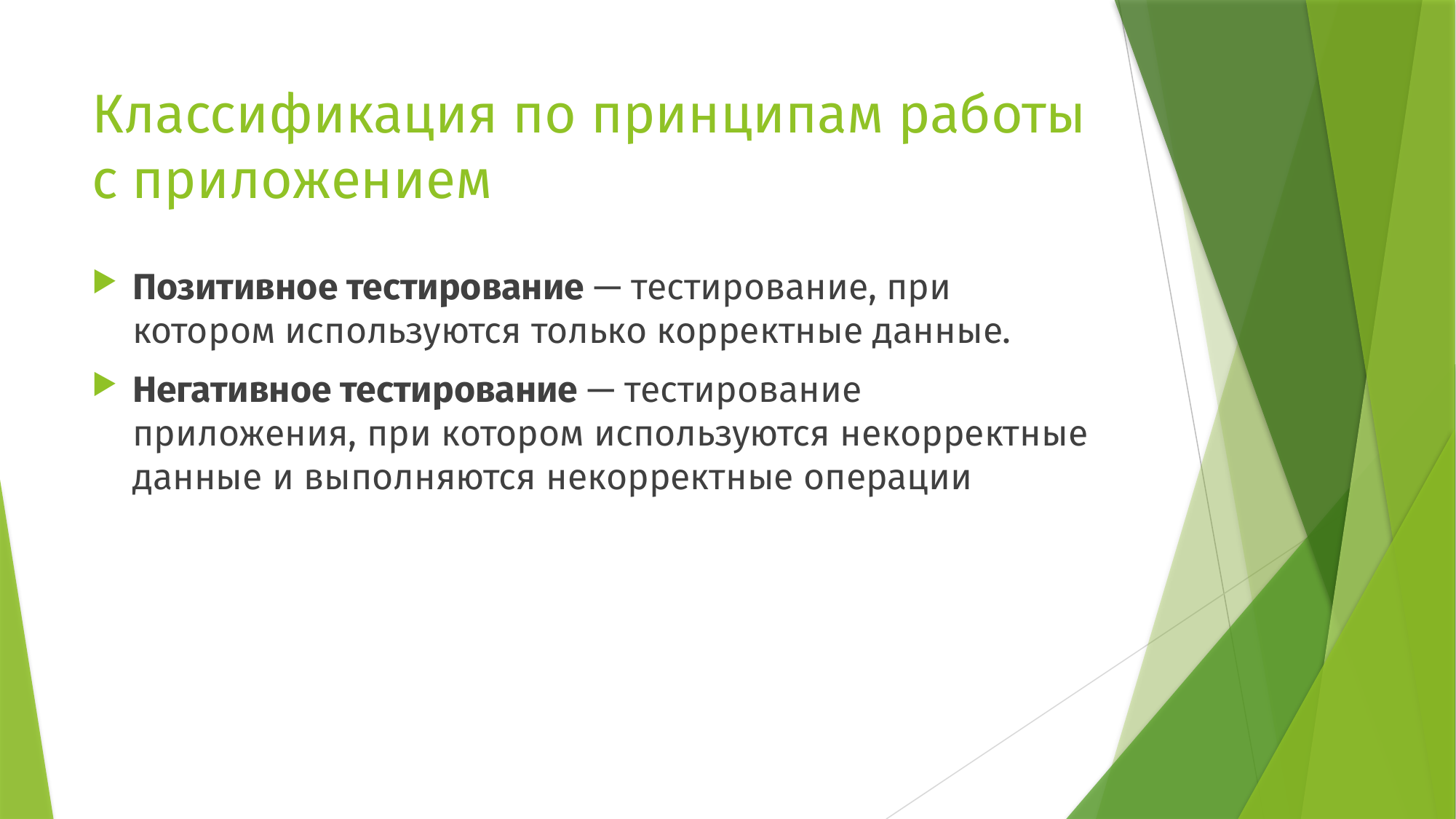

# Классификация по принципам работы с приложением
Позитивное тестирование — тестирование, при котором используются только корректные данные.
Негативное тестирование — тестирование приложения, при котором используются некорректные данные и выполняются некорректные операции